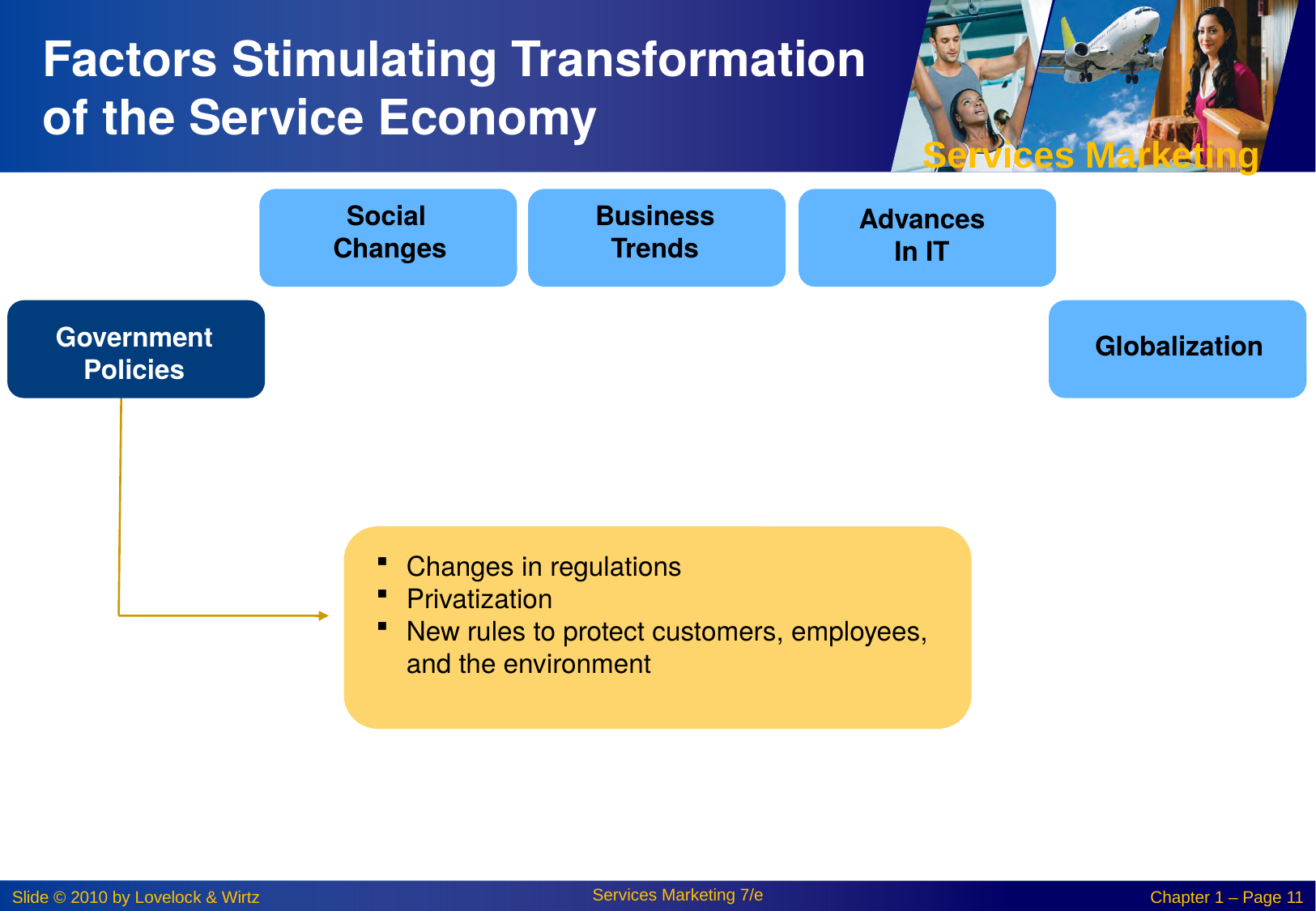

# Factors Stimulating Transformation of the Service Economy

Social
Changes

Business
Trends

Advances
In IT

Government
Policies

Globalization

Changes in regulations
Privatization
New rules to protect customers, employees, and the environment